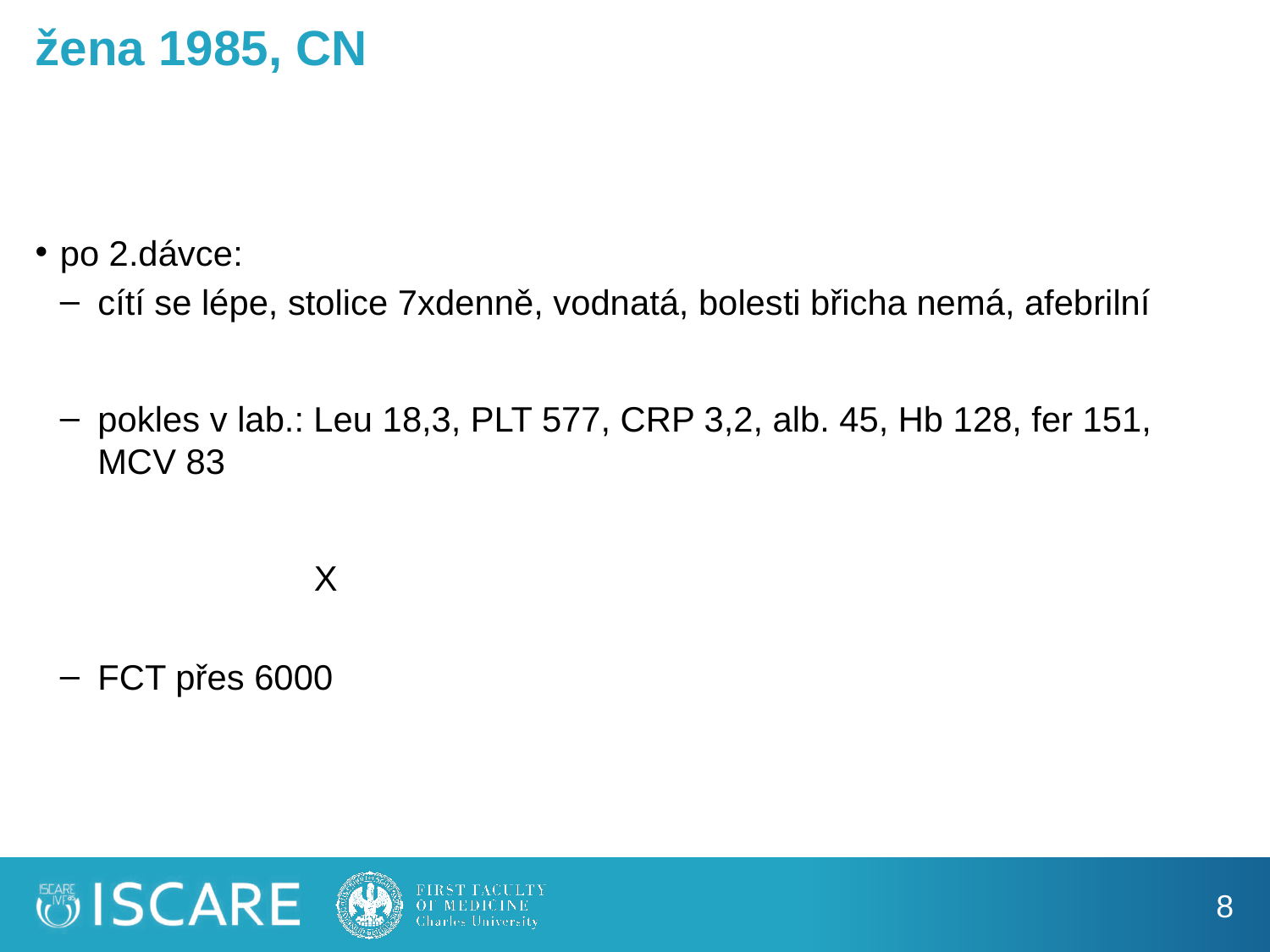

# žena 1985, CN

po 2.dávce:
cítí se lépe, stolice 7xdenně, vodnatá, bolesti břicha nemá, afebrilní

pokles v lab.: Leu 18,3, PLT 577, CRP 3,2, alb. 45, Hb 128, fer 151, MCV 83

		X

FCT přes 6000

8